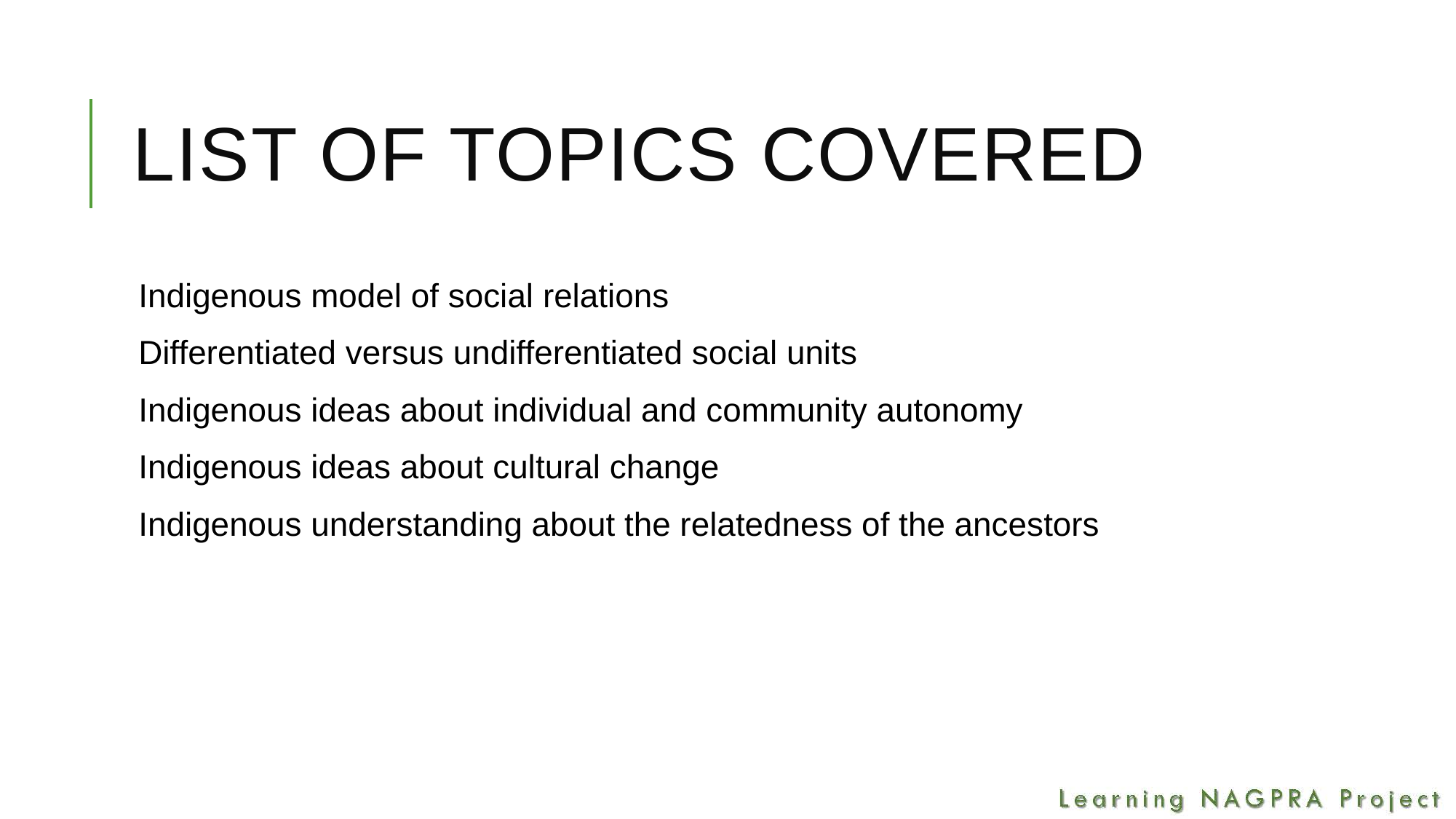

# List of Topics Covered
Indigenous model of social relations
Differentiated versus undifferentiated social units
Indigenous ideas about individual and community autonomy
Indigenous ideas about cultural change
Indigenous understanding about the relatedness of the ancestors